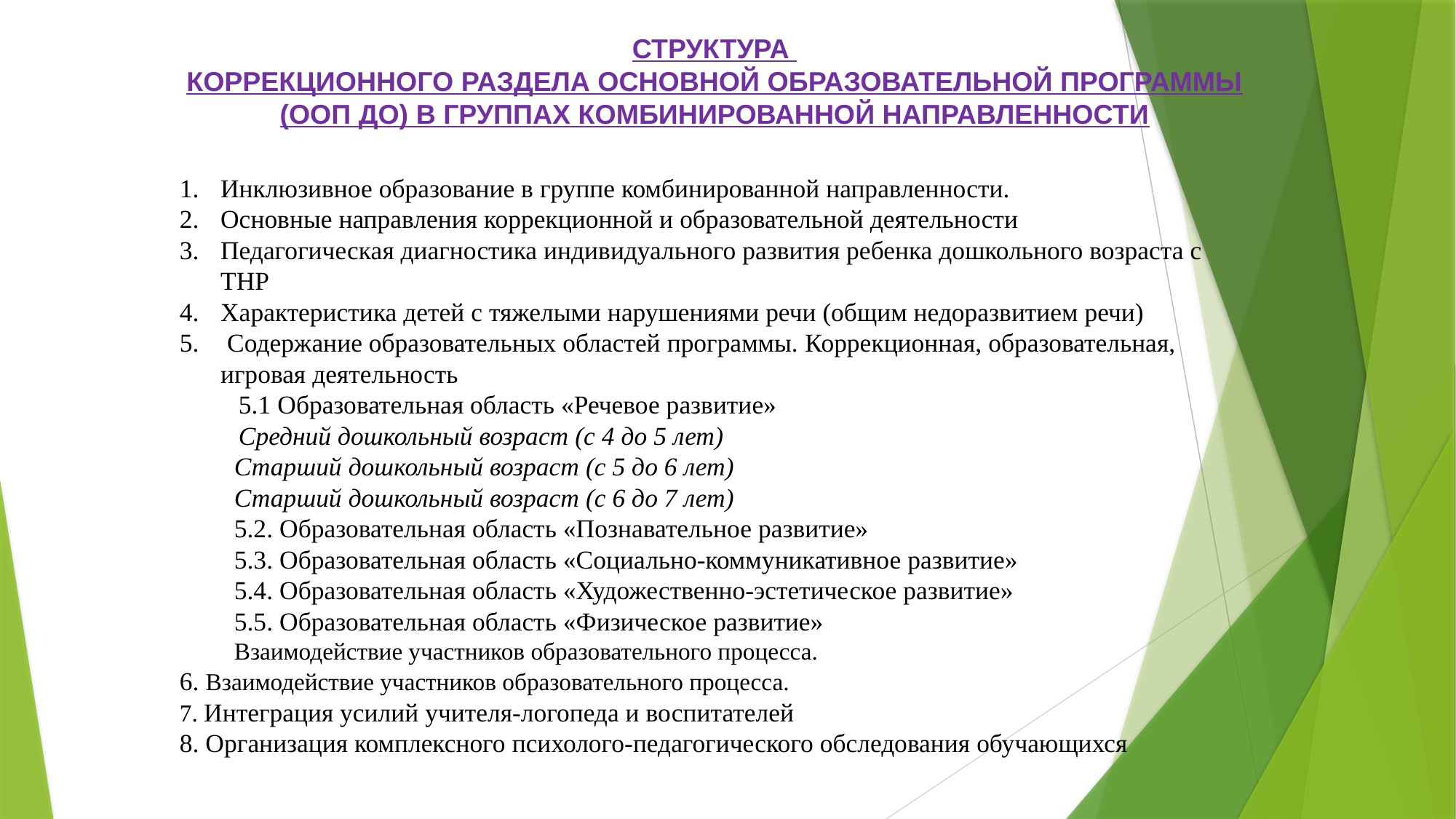

структура
коррекционного раздела основной образовательной программы (оОП до) в группах комбинированной направленности
Инклюзивное образование в группе комбинированной направленности.
Основные направления коррекционной и образовательной деятельности
Педагогическая диагностика индивидуального развития ребенка дошкольного возраста с ТНР
Характеристика детей с тяжелыми нарушениями речи (общим недоразвитием речи)
 Содержание образовательных областей программы. Коррекционная, образовательная, игровая деятельность
         5.1 Образовательная область «Речевое развитие»
         Средний дошкольный возраст (с 4 до 5 лет)
Старший дошкольный возраст (с 5 до 6 лет)
Старший дошкольный возраст (с 6 до 7 лет)
5.2. Образовательная область «Познавательное развитие»
5.3. Образовательная область «Социально-коммуникативное развитие»
5.4. Образовательная область «Художественно-эстетическое развитие»
5.5. Образовательная область «Физическое развитие»
Взаимодействие участников образовательного процесса.
6. Взаимодействие участников образовательного процесса.
7. Интеграция усилий учителя-логопеда и воспитателей
8. Организация комплексного психолого-педагогического обследования обучающихся